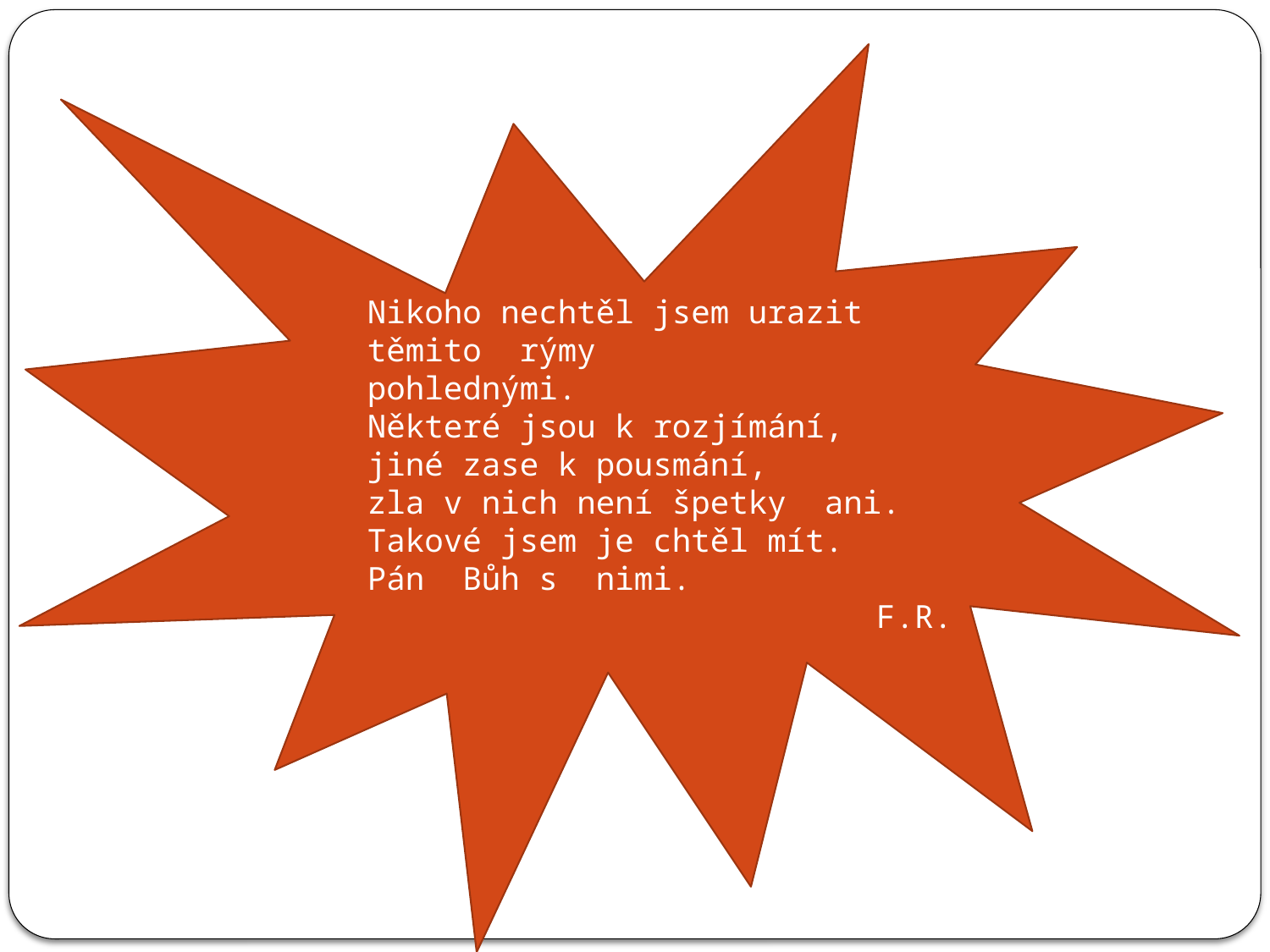

Nikoho nechtěl jsem urazit
těmito  rýmy
pohlednými.
Některé jsou k rozjímání,
jiné zase k pousmání,
zla v nich není špetky  ani.
Takové jsem je chtěl mít.
Pán  Bůh s  nimi.
F.R.